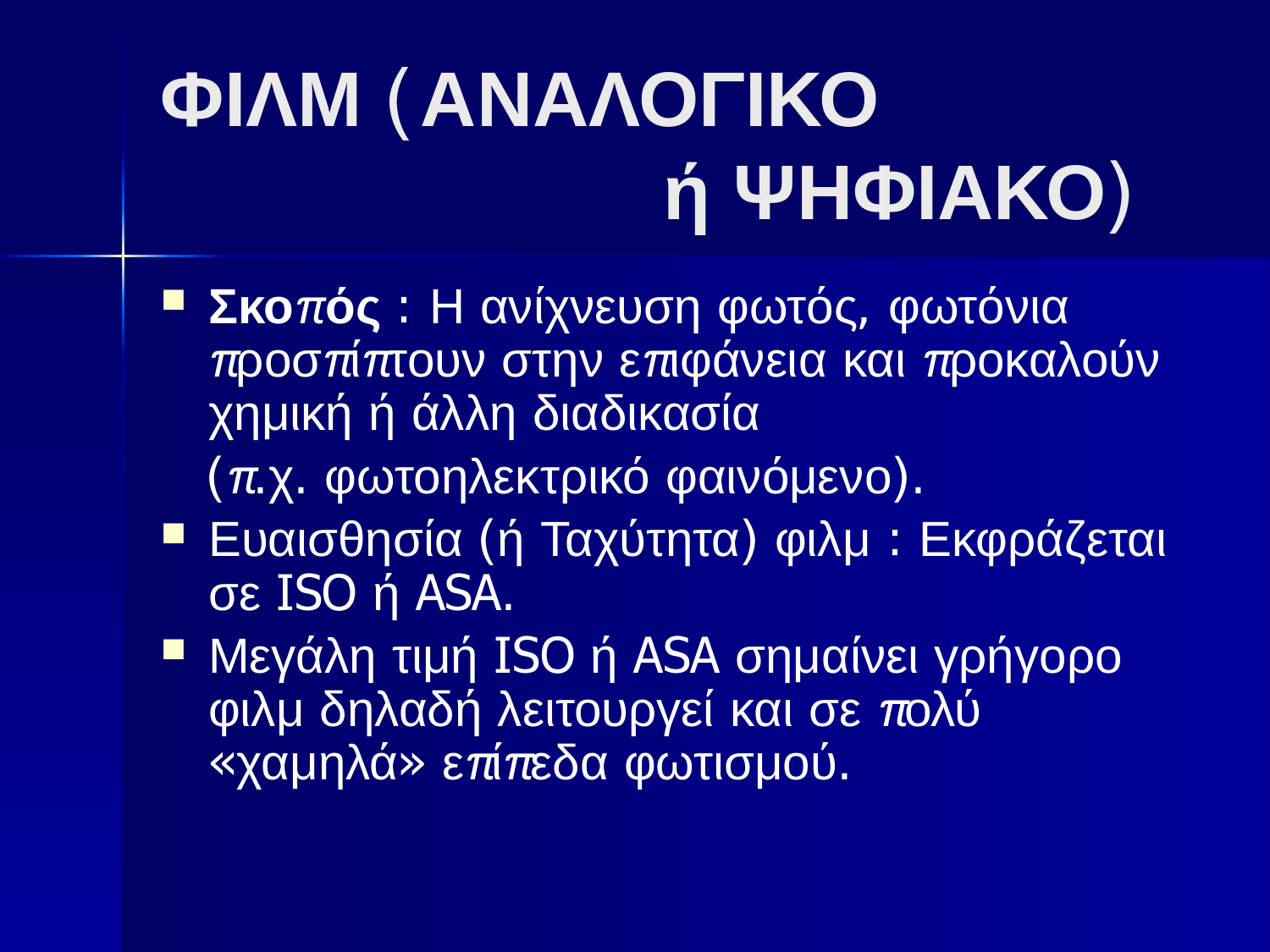

# ΦΙΛΜ (ΑΝΑΛΟΓΙΚΟ ή ΨΗΦΙΑΚΟ)
Σκοπός : Η ανίχνευση φωτός, φωτόνια προσπίπτουν στην επιφάνεια και προκαλούν χημική ή άλλη διαδικασία
   (π.χ. φωτοηλεκτρικό φαινόμενο).
Ευαισθησία (ή Ταχύτητα) φιλμ : Εκφράζεται σε ISO ή ASA.
Μεγάλη τιμή ISO ή ASA σημαίνει γρήγορο φιλμ δηλαδή λειτουργεί και σε πολύ «χαμηλά» επίπεδα φωτισμού.